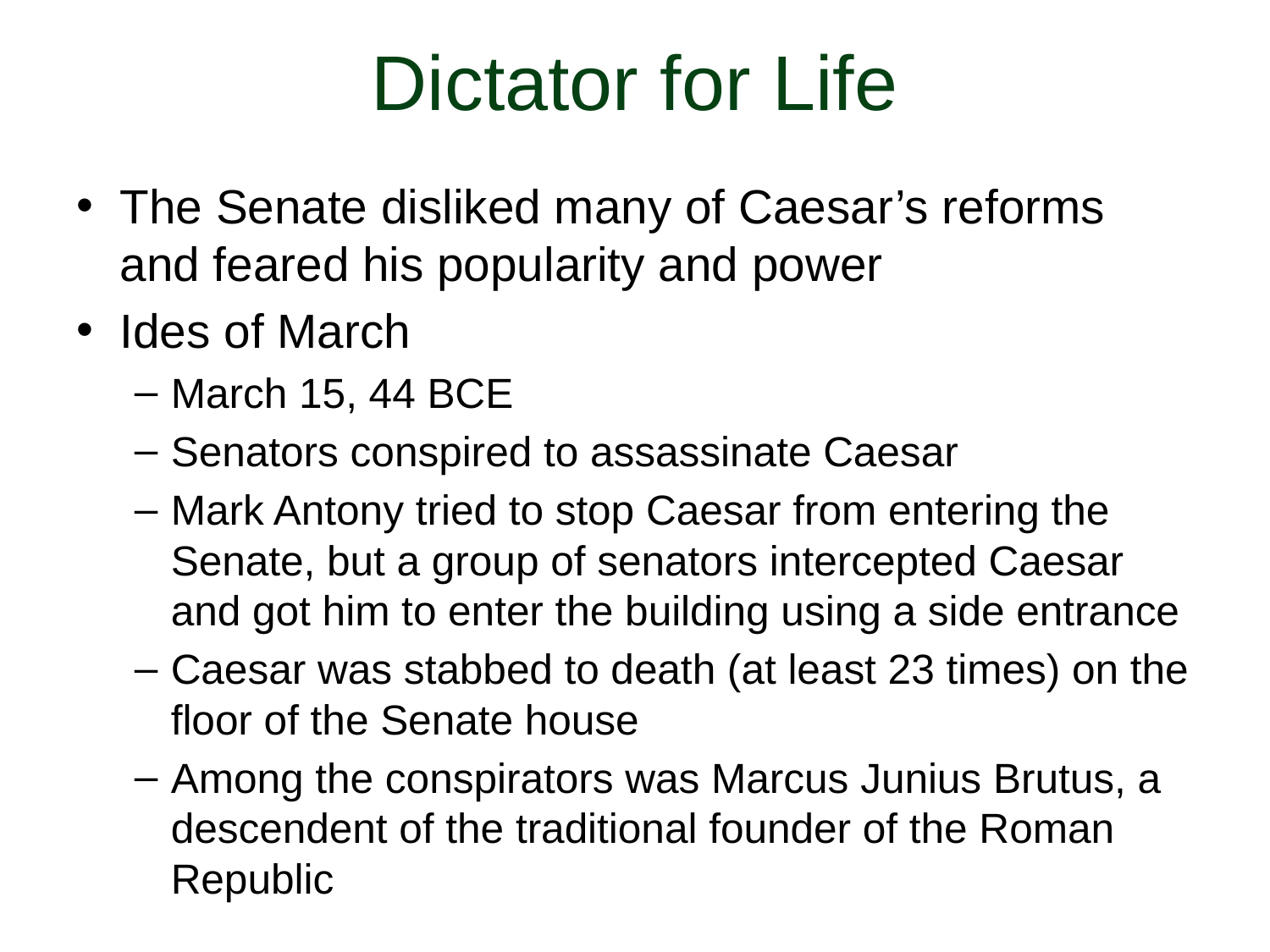

# Dictator for Life
The Senate disliked many of Caesar’s reforms and feared his popularity and power
Ides of March
March 15, 44 BCE
Senators conspired to assassinate Caesar
Mark Antony tried to stop Caesar from entering the Senate, but a group of senators intercepted Caesar and got him to enter the building using a side entrance
Caesar was stabbed to death (at least 23 times) on the floor of the Senate house
Among the conspirators was Marcus Junius Brutus, a descendent of the traditional founder of the Roman Republic